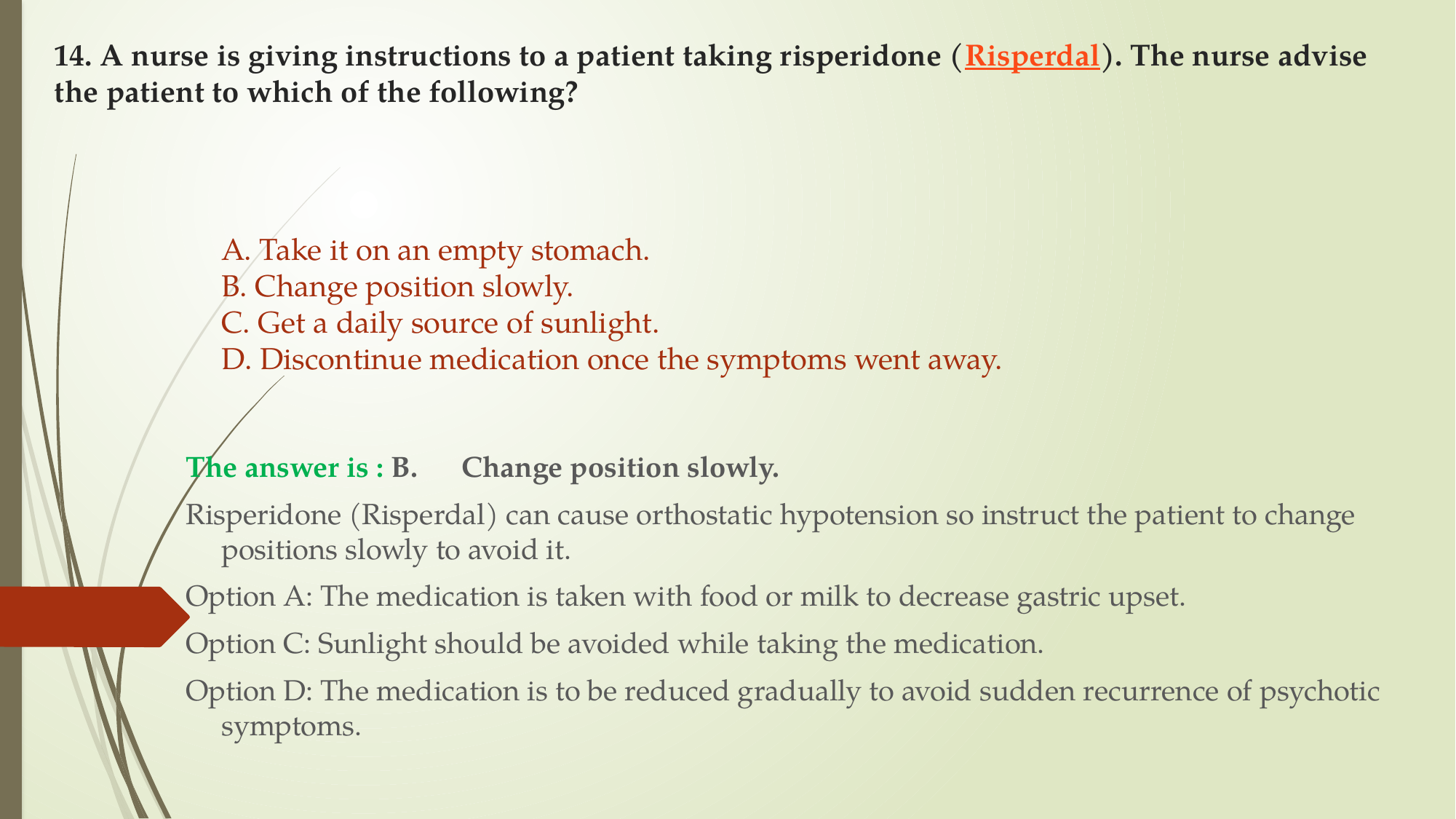

# 14. A nurse is giving instructions to a patient taking risperidone (Risperdal). The nurse advise the patient to which of the following?
A. Take it on an empty stomach.
B. Change position slowly.
C. Get a daily source of sunlight.
D. Discontinue medication once the symptoms went away.
The answer is : B.      Change position slowly.
Risperidone (Risperdal) can cause orthostatic hypotension so instruct the patient to change positions slowly to avoid it.
Option A: The medication is taken with food or milk to decrease gastric upset.
Option C: Sunlight should be avoided while taking the medication.
Option D: The medication is to be reduced gradually to avoid sudden recurrence of psychotic symptoms.